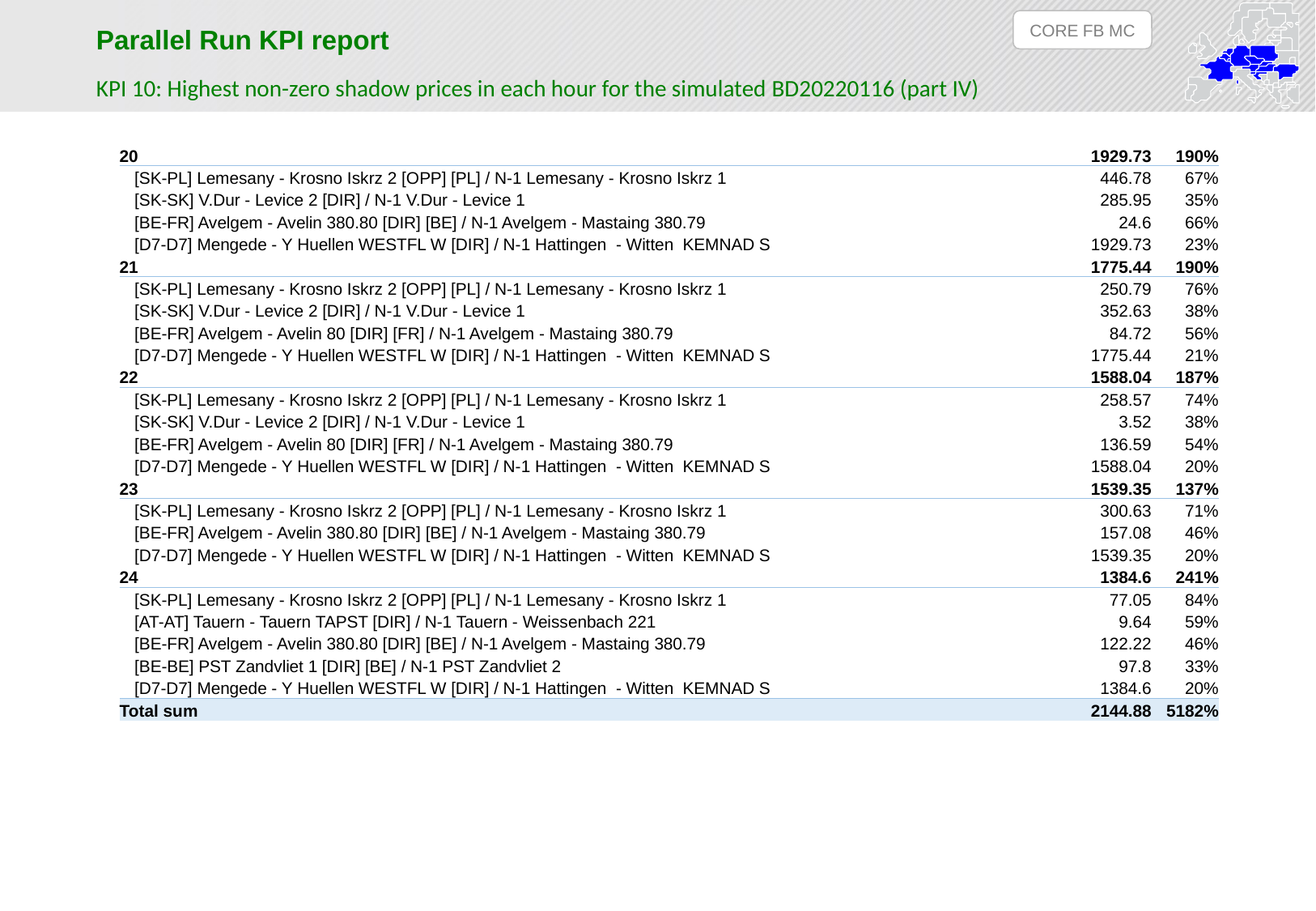

CORE FB MC
Parallel Run KPI report
KPI 10: Highest non-zero shadow prices in each hour for the simulated BD20220116 (part IV)
| 20 | 1929.73 | 190% |
| --- | --- | --- |
| [SK-PL] Lemesany - Krosno Iskrz 2 [OPP] [PL] / N-1 Lemesany - Krosno Iskrz 1 | 446.78 | 67% |
| [SK-SK] V.Dur - Levice 2 [DIR] / N-1 V.Dur - Levice 1 | 285.95 | 35% |
| [BE-FR] Avelgem - Avelin 380.80 [DIR] [BE] / N-1 Avelgem - Mastaing 380.79 | 24.6 | 66% |
| [D7-D7] Mengede - Y Huellen WESTFL W [DIR] / N-1 Hattingen - Witten KEMNAD S | 1929.73 | 23% |
| 21 | 1775.44 | 190% |
| [SK-PL] Lemesany - Krosno Iskrz 2 [OPP] [PL] / N-1 Lemesany - Krosno Iskrz 1 | 250.79 | 76% |
| [SK-SK] V.Dur - Levice 2 [DIR] / N-1 V.Dur - Levice 1 | 352.63 | 38% |
| [BE-FR] Avelgem - Avelin 80 [DIR] [FR] / N-1 Avelgem - Mastaing 380.79 | 84.72 | 56% |
| [D7-D7] Mengede - Y Huellen WESTFL W [DIR] / N-1 Hattingen - Witten KEMNAD S | 1775.44 | 21% |
| 22 | 1588.04 | 187% |
| [SK-PL] Lemesany - Krosno Iskrz 2 [OPP] [PL] / N-1 Lemesany - Krosno Iskrz 1 | 258.57 | 74% |
| [SK-SK] V.Dur - Levice 2 [DIR] / N-1 V.Dur - Levice 1 | 3.52 | 38% |
| [BE-FR] Avelgem - Avelin 80 [DIR] [FR] / N-1 Avelgem - Mastaing 380.79 | 136.59 | 54% |
| [D7-D7] Mengede - Y Huellen WESTFL W [DIR] / N-1 Hattingen - Witten KEMNAD S | 1588.04 | 20% |
| 23 | 1539.35 | 137% |
| [SK-PL] Lemesany - Krosno Iskrz 2 [OPP] [PL] / N-1 Lemesany - Krosno Iskrz 1 | 300.63 | 71% |
| [BE-FR] Avelgem - Avelin 380.80 [DIR] [BE] / N-1 Avelgem - Mastaing 380.79 | 157.08 | 46% |
| [D7-D7] Mengede - Y Huellen WESTFL W [DIR] / N-1 Hattingen - Witten KEMNAD S | 1539.35 | 20% |
| 24 | 1384.6 | 241% |
| [SK-PL] Lemesany - Krosno Iskrz 2 [OPP] [PL] / N-1 Lemesany - Krosno Iskrz 1 | 77.05 | 84% |
| [AT-AT] Tauern - Tauern TAPST [DIR] / N-1 Tauern - Weissenbach 221 | 9.64 | 59% |
| [BE-FR] Avelgem - Avelin 380.80 [DIR] [BE] / N-1 Avelgem - Mastaing 380.79 | 122.22 | 46% |
| [BE-BE] PST Zandvliet 1 [DIR] [BE] / N-1 PST Zandvliet 2 | 97.8 | 33% |
| [D7-D7] Mengede - Y Huellen WESTFL W [DIR] / N-1 Hattingen - Witten KEMNAD S | 1384.6 | 20% |
| Total sum | 2144.88 | 5182% |